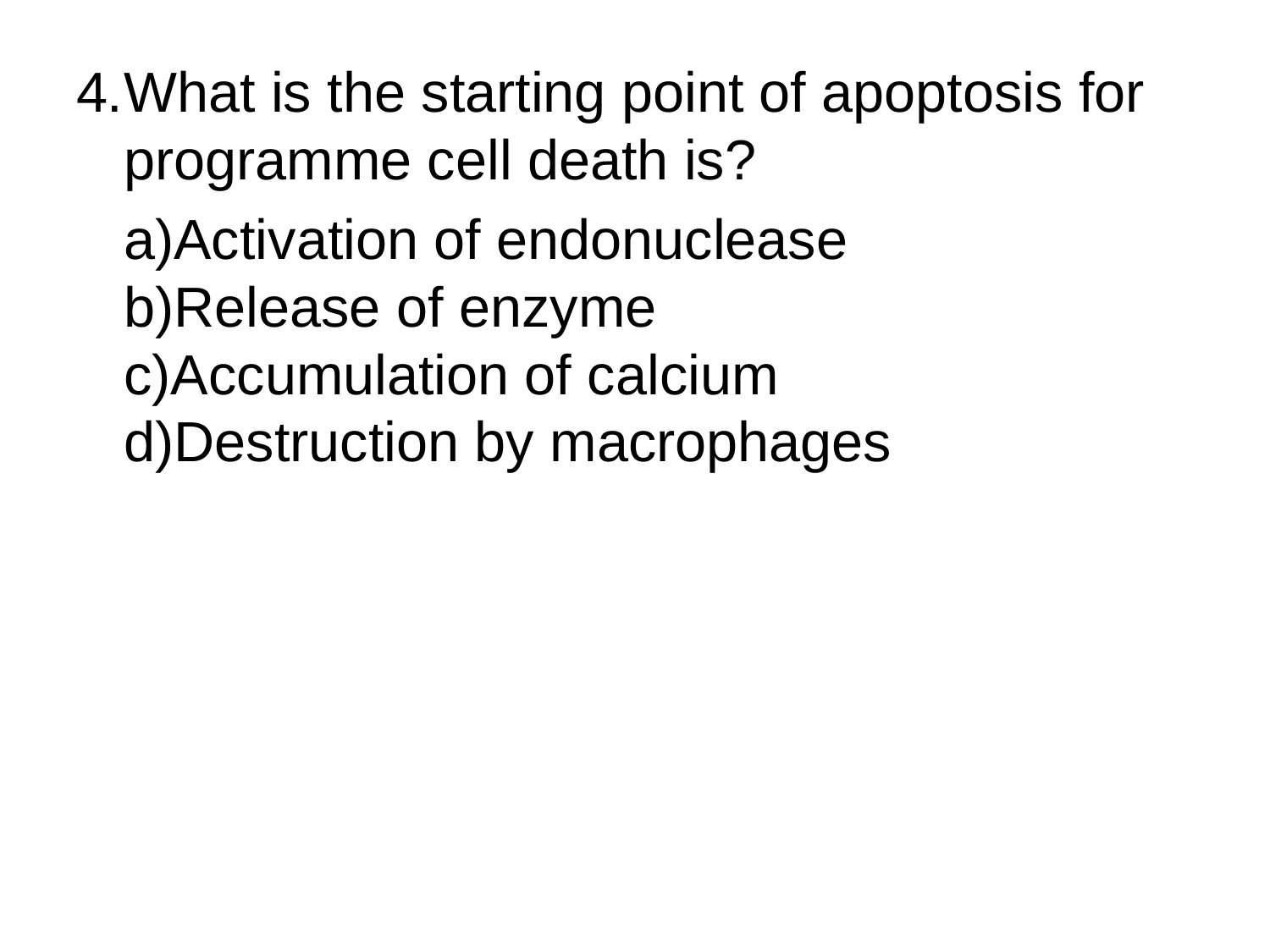

4.	What is the starting point of apoptosis for programme cell death is?
	a)Activation of endonuclease
b)Release of enzyme
c)Accumulation of calcium
d)Destruction by macrophages